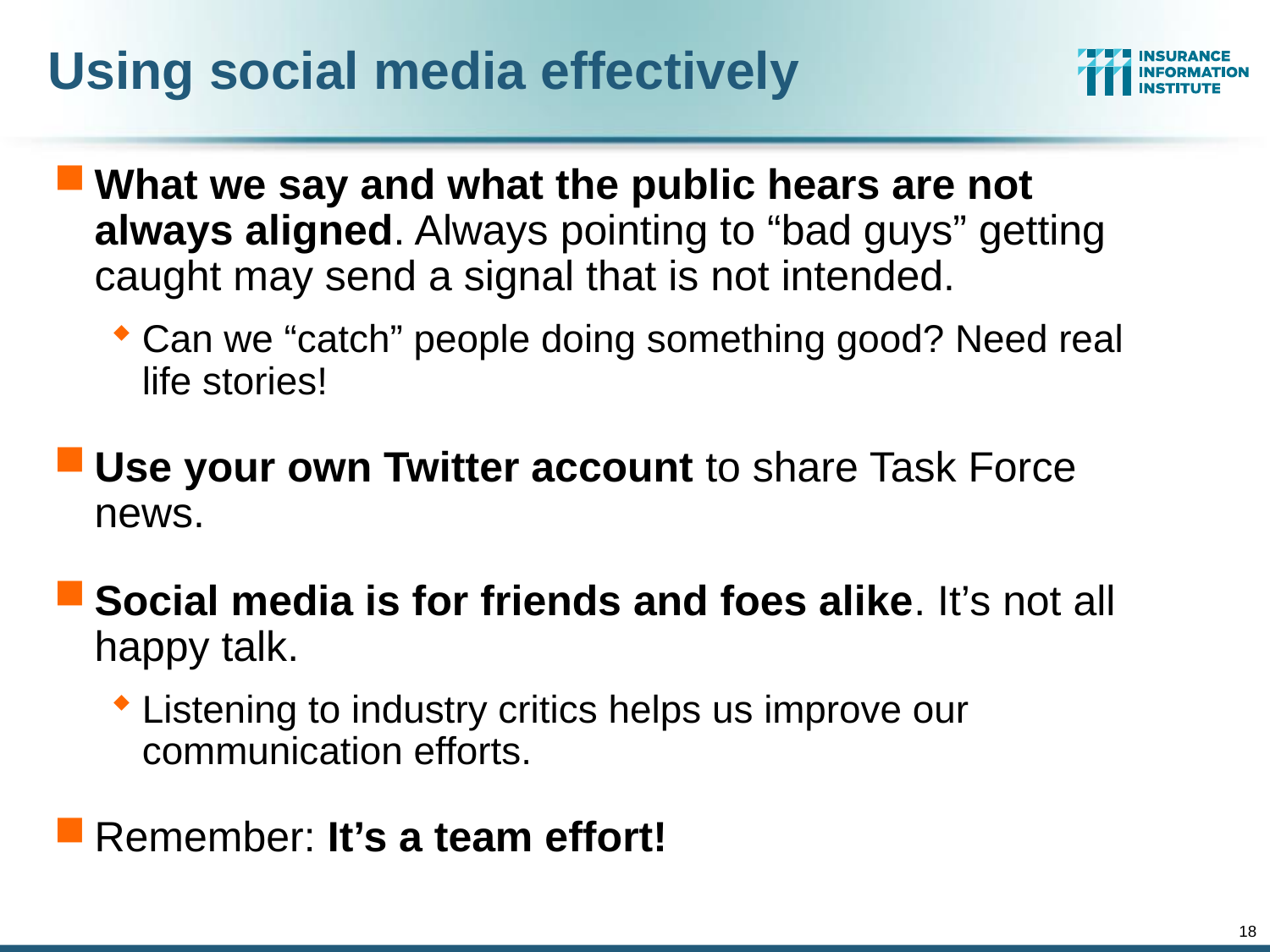

# Using social media effectively
What we say and what the public hears are not always aligned. Always pointing to “bad guys” getting caught may send a signal that is not intended.
Can we “catch” people doing something good? Need real life stories!
Use your own Twitter account to share Task Force news.
Social media is for friends and foes alike. It’s not all happy talk.
Listening to industry critics helps us improve our communication efforts.
Remember: It’s a team effort!
18
12/01/09 - 9pm